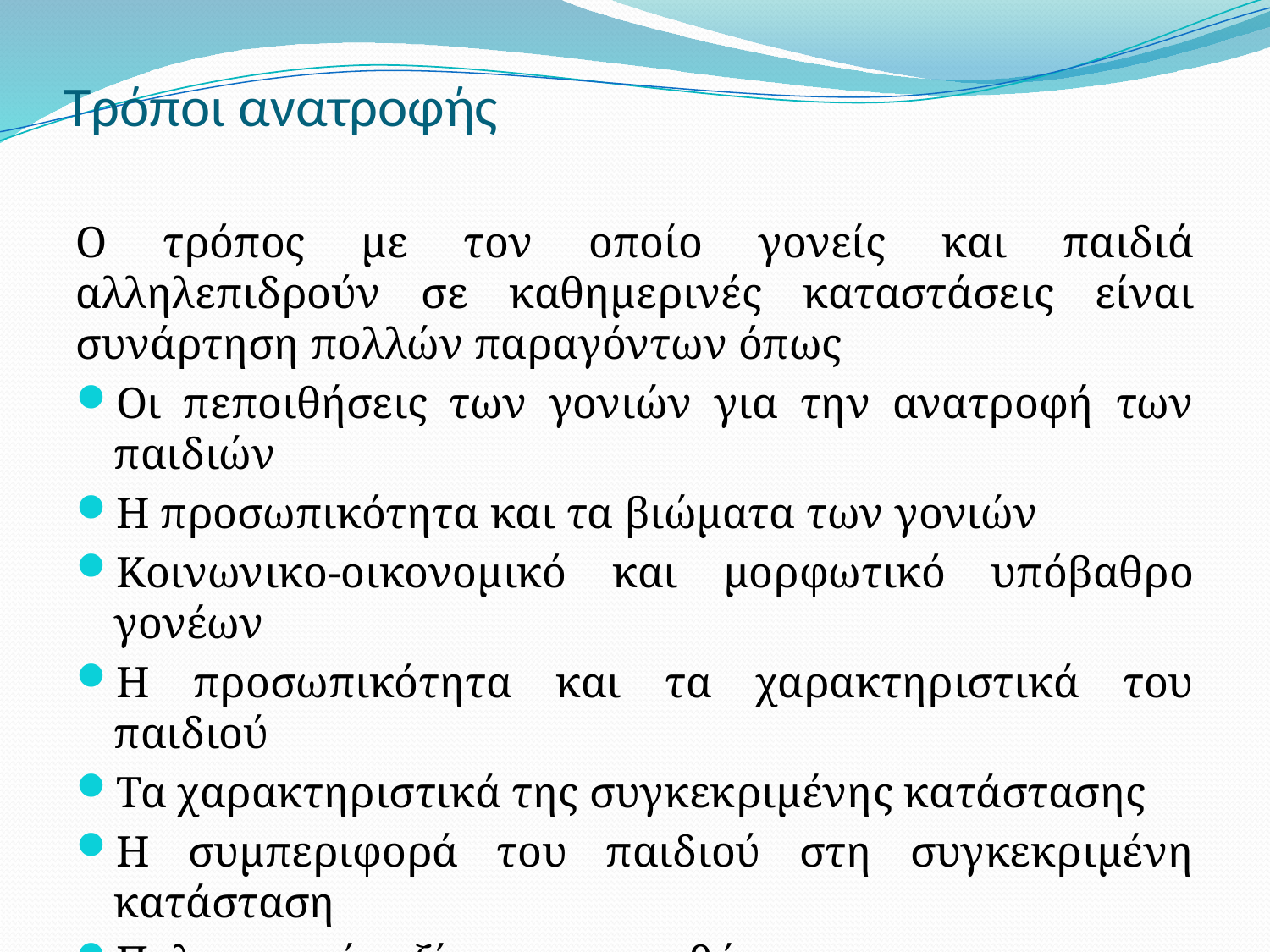

# Τρόποι ανατροφής

Ο τρόπος με τον οποίο γονείς και παιδιά αλληλεπιδρούν σε καθημερινές καταστάσεις είναι συνάρτηση πολλών παραγόντων όπως
Οι πεποιθήσεις των γονιών για την ανατροφή των παιδιών
Η προσωπικότητα και τα βιώματα των γονιών
Κοινωνικο-οικονομικό και μορφωτικό υπόβαθρο γονέων
Η προσωπικότητα και τα χαρακτηριστικά του παιδιού
Τα χαρακτηριστικά της συγκεκριμένης κατάστασης
Η συμπεριφορά του παιδιού στη συγκεκριμένη κατάσταση
Πολιτισμικές αξίες και πεποιθήσεις